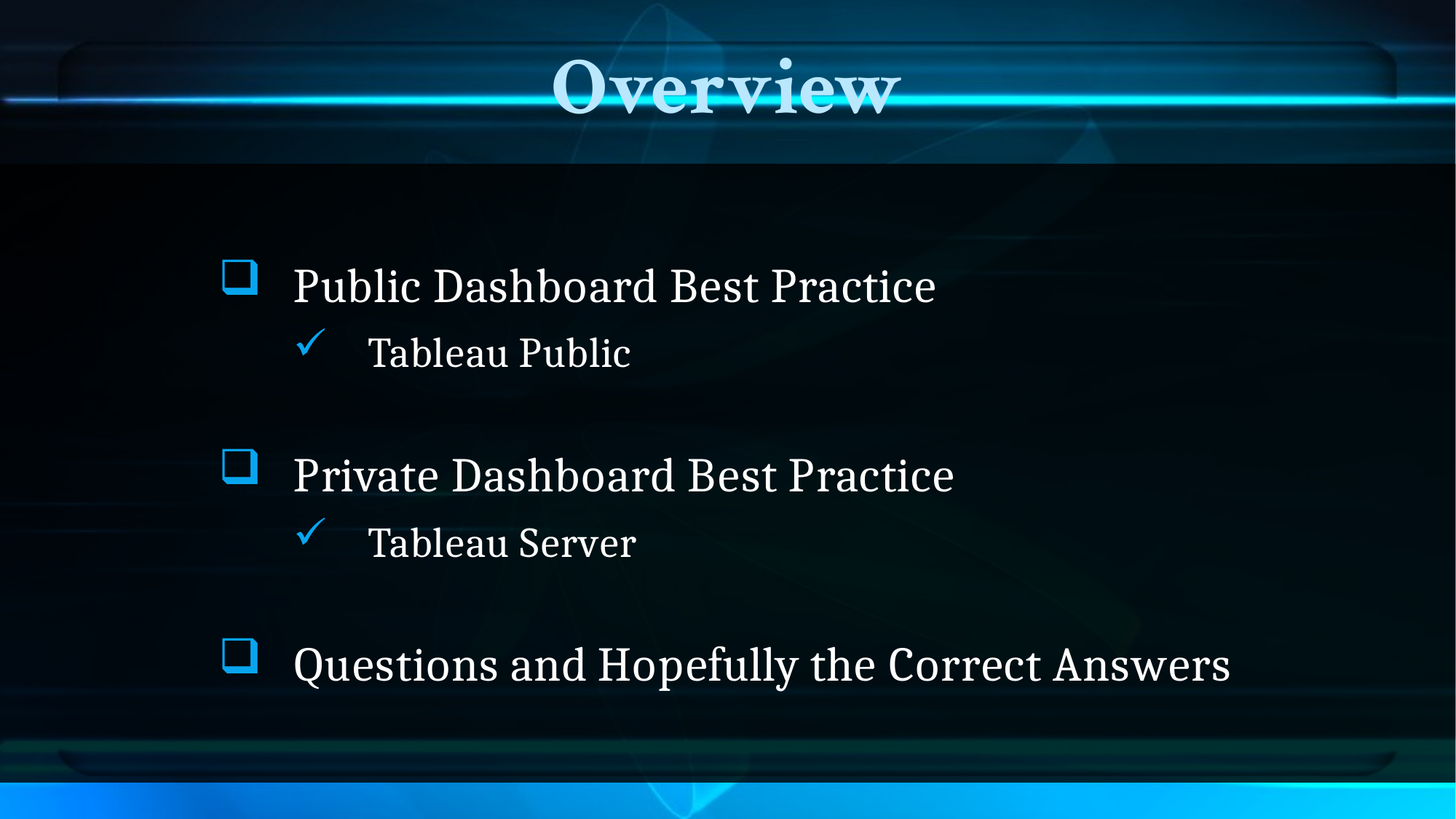

# Overview

Public Dashboard Best Practice
Tableau Public
Private Dashboard Best Practice
Tableau Server
Questions and Hopefully the Correct Answers